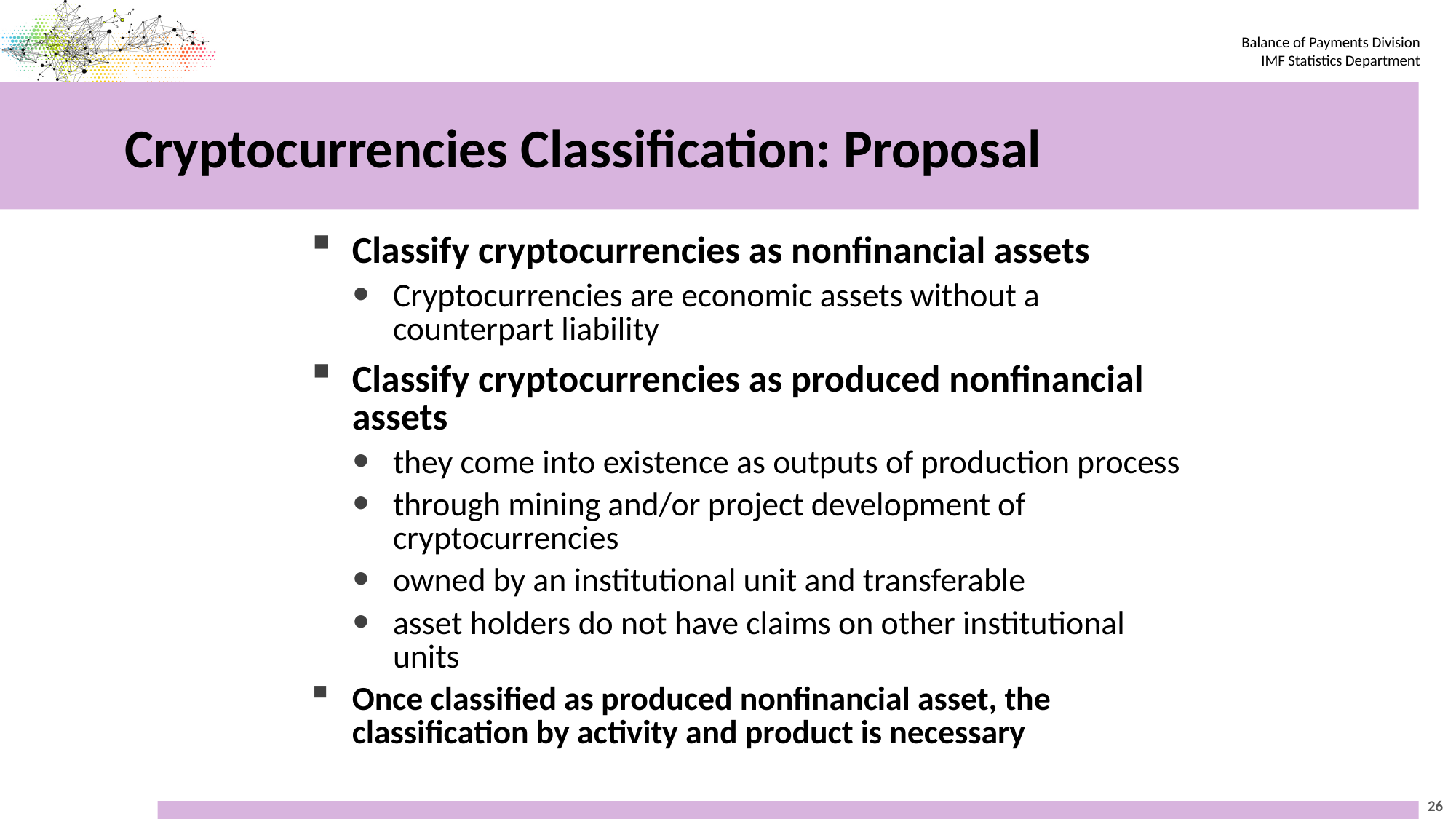

# Cryptocurrencies Classification: Proposal
Classify cryptocurrencies as nonfinancial assets
Cryptocurrencies are economic assets without a counterpart liability
Classify cryptocurrencies as produced nonfinancial assets
they come into existence as outputs of production process
through mining and/or project development of cryptocurrencies
owned by an institutional unit and transferable
asset holders do not have claims on other institutional units
Once classified as produced nonfinancial asset, the classification by activity and product is necessary
26